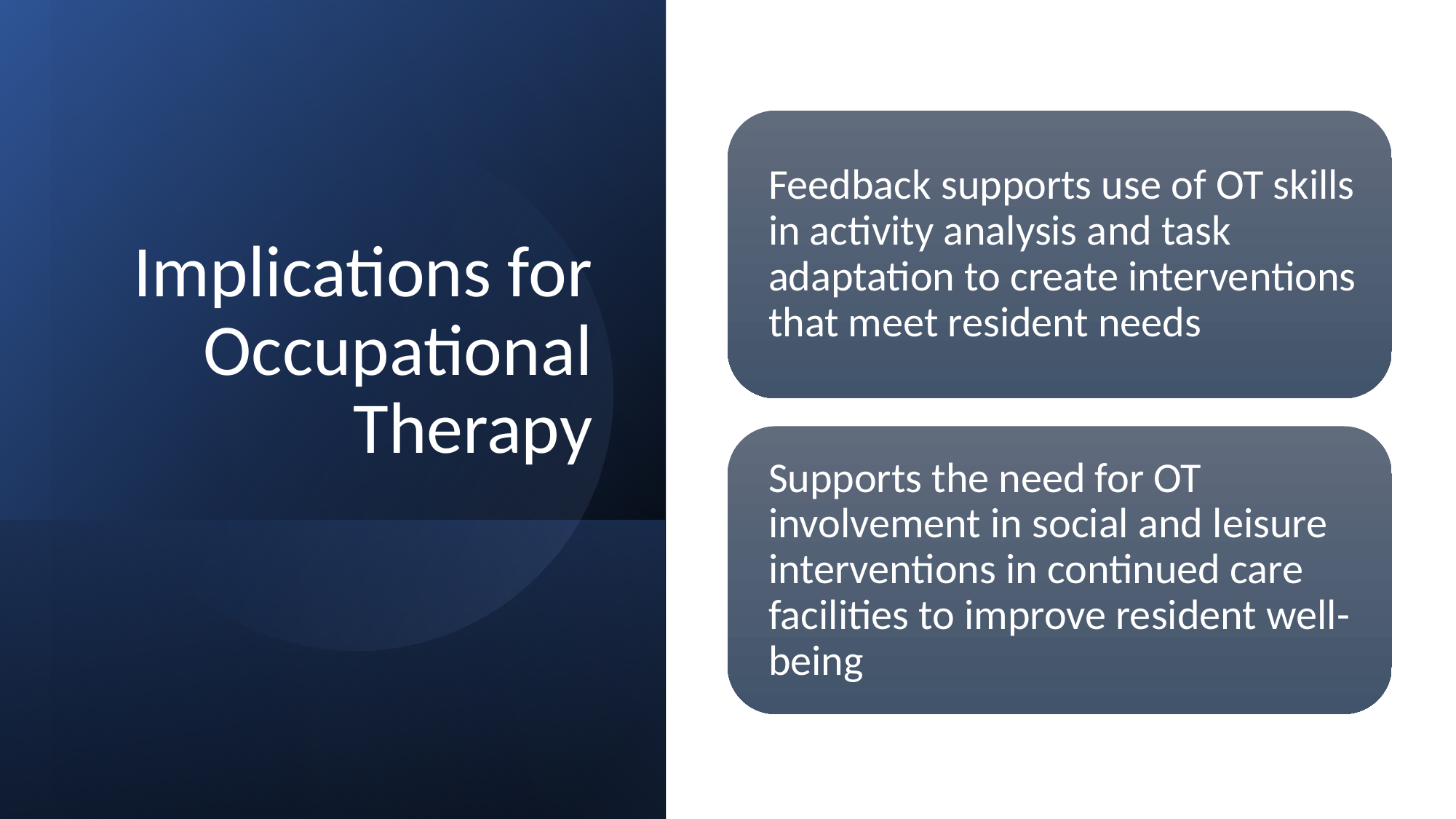

# Implications for Occupational Therapy

Feedback supports use of OT skills in activity analysis and task adaptation to create interventions that meet resident needs
Supports the need for OT involvement in social and leisure interventions in continued care facilities to improve resident well-being